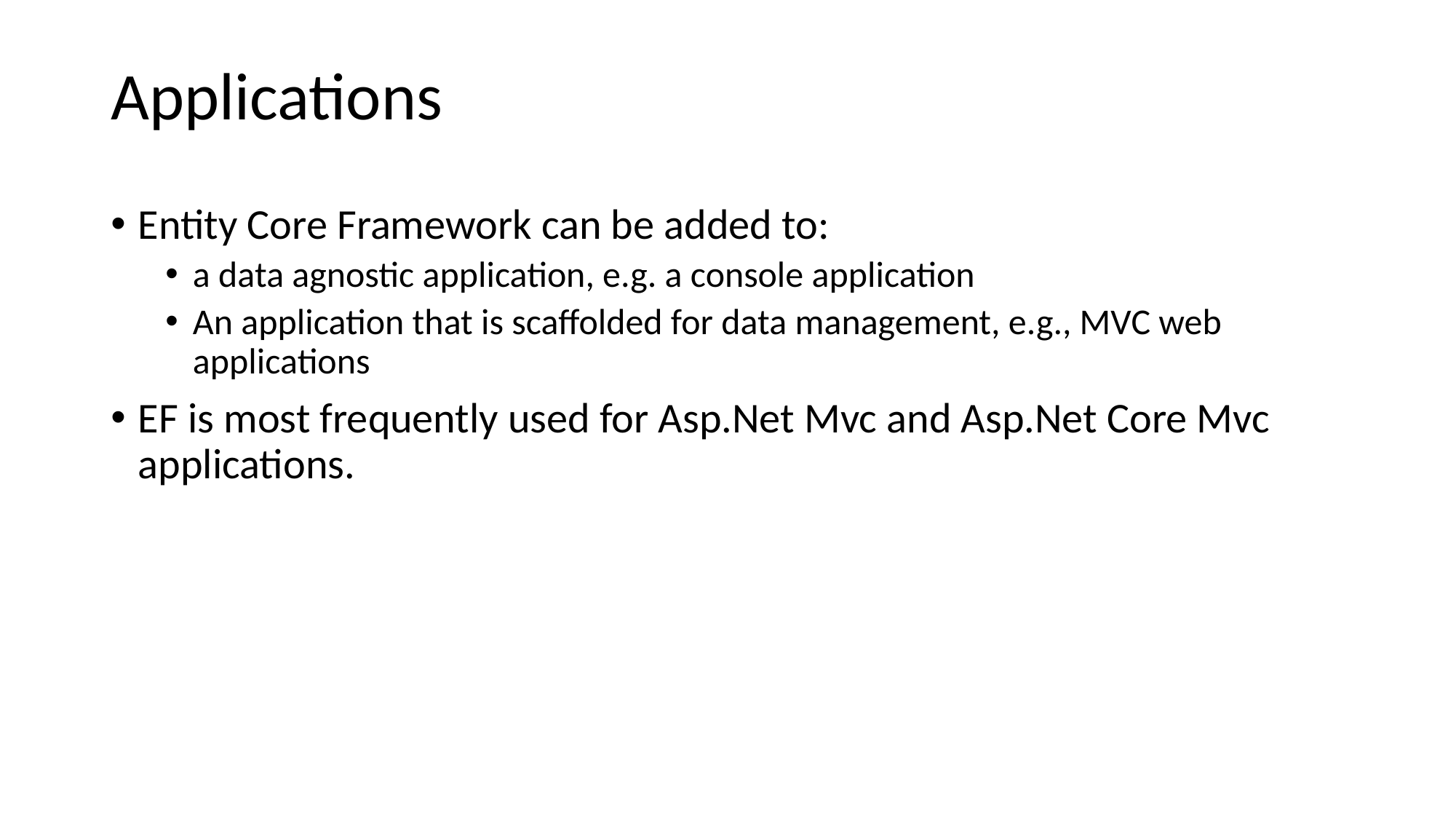

# Applications
Entity Core Framework can be added to:
a data agnostic application, e.g. a console application
An application that is scaffolded for data management, e.g., MVC web applications
EF is most frequently used for Asp.Net Mvc and Asp.Net Core Mvc applications.